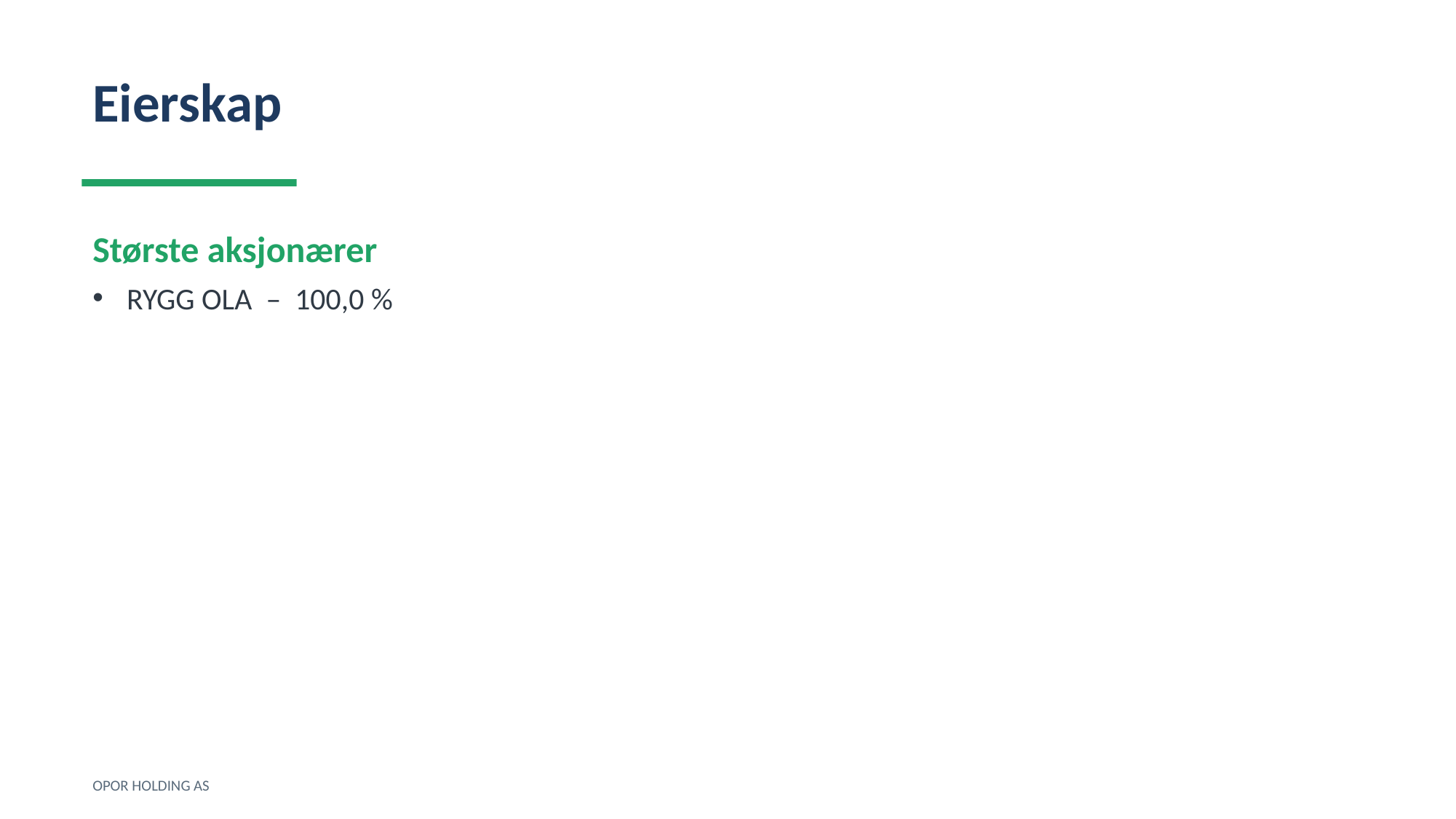

Eierskap

Største aksjonærer
RYGG OLA  –  100,0 %
OPOR HOLDING AS